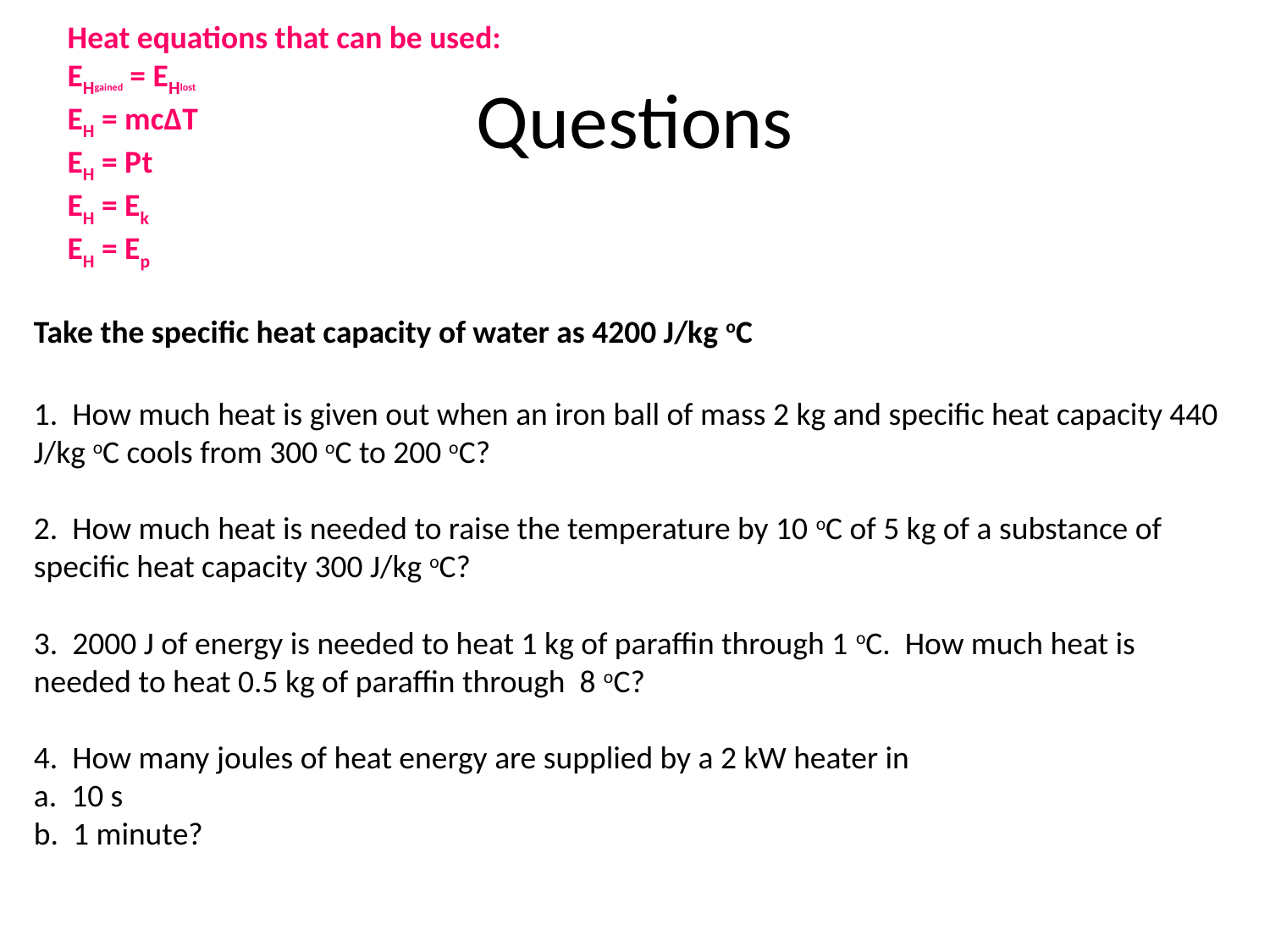

Heat equations that can be used:
EHgained = EHlost
EH = mcΔT
EH = Pt
EH = Ek
EH = Ep
# Questions

Take the specific heat capacity of water as 4200 J/kg oC
1.  How much heat is given out when an iron ball of mass 2 kg and specific heat capacity 440 J/kg oC cools from 300 oC to 200 oC?
2.  How much heat is needed to raise the temperature by 10 oC of 5 kg of a substance of specific heat capacity 300 J/kg oC?
3.  2000 J of energy is needed to heat 1 kg of paraffin through 1 oC.  How much heat is needed to heat 0.5 kg of paraffin through  8 oC?
4.  How many joules of heat energy are supplied by a 2 kW heater in
a.  10 s
b.  1 minute?